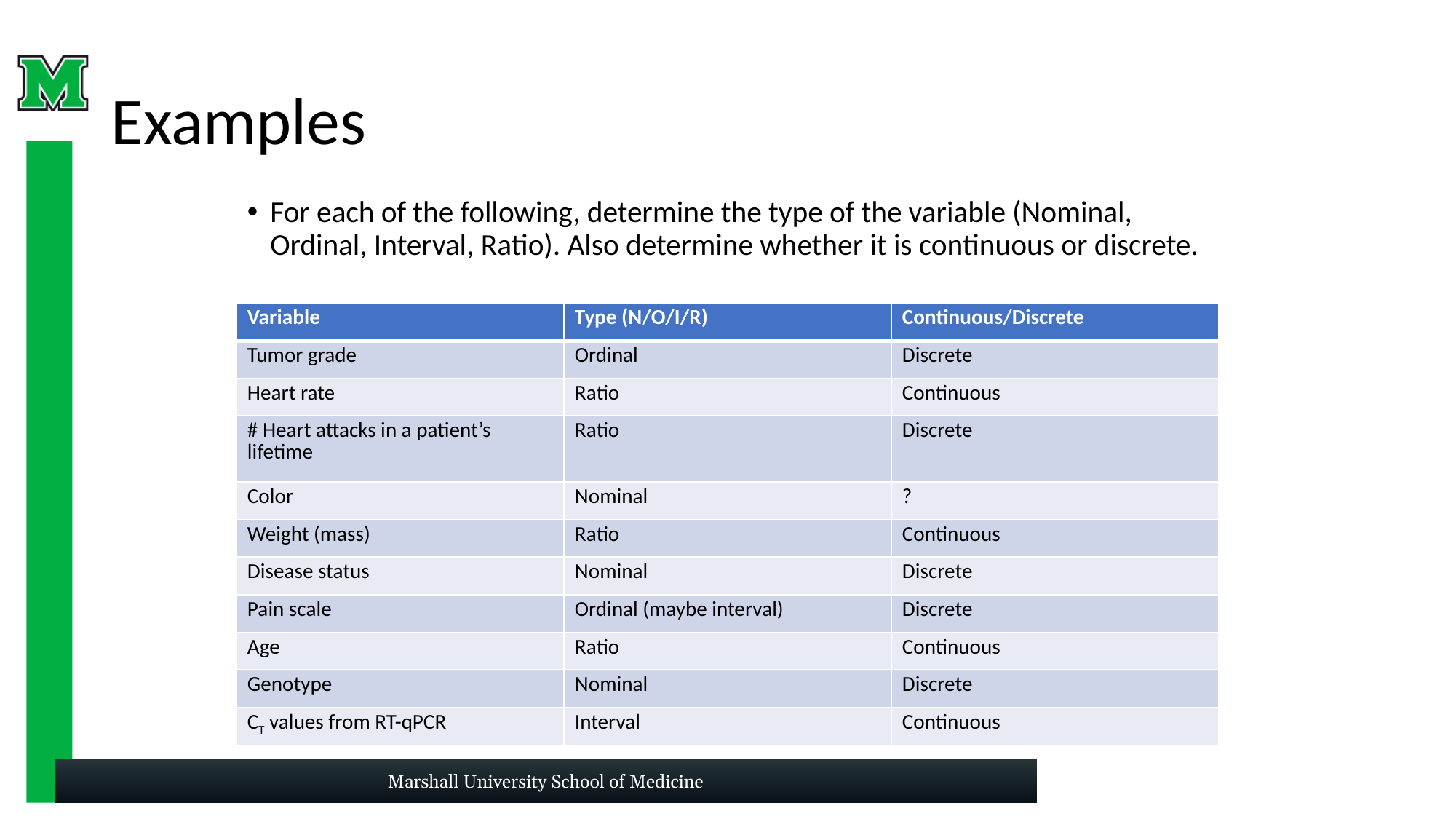

# Examples
For each of the following, determine the type of the variable (Nominal, Ordinal, Interval, Ratio). Also determine whether it is continuous or discrete.
| Variable | Type (N/O/I/R) | Continuous/Discrete |
| --- | --- | --- |
| Tumor grade | Ordinal | Discrete |
| Heart rate | Ratio | Continuous |
| # Heart attacks in a patient’s lifetime | Ratio | Discrete |
| Color | Nominal | ? |
| Weight (mass) | Ratio | Continuous |
| Disease status | Nominal | Discrete |
| Pain scale | Ordinal (maybe interval) | Discrete |
| Age | Ratio | Continuous |
| Genotype | Nominal | Discrete |
| CT values from RT-qPCR | Interval | Continuous |
Marshall University School of Medicine